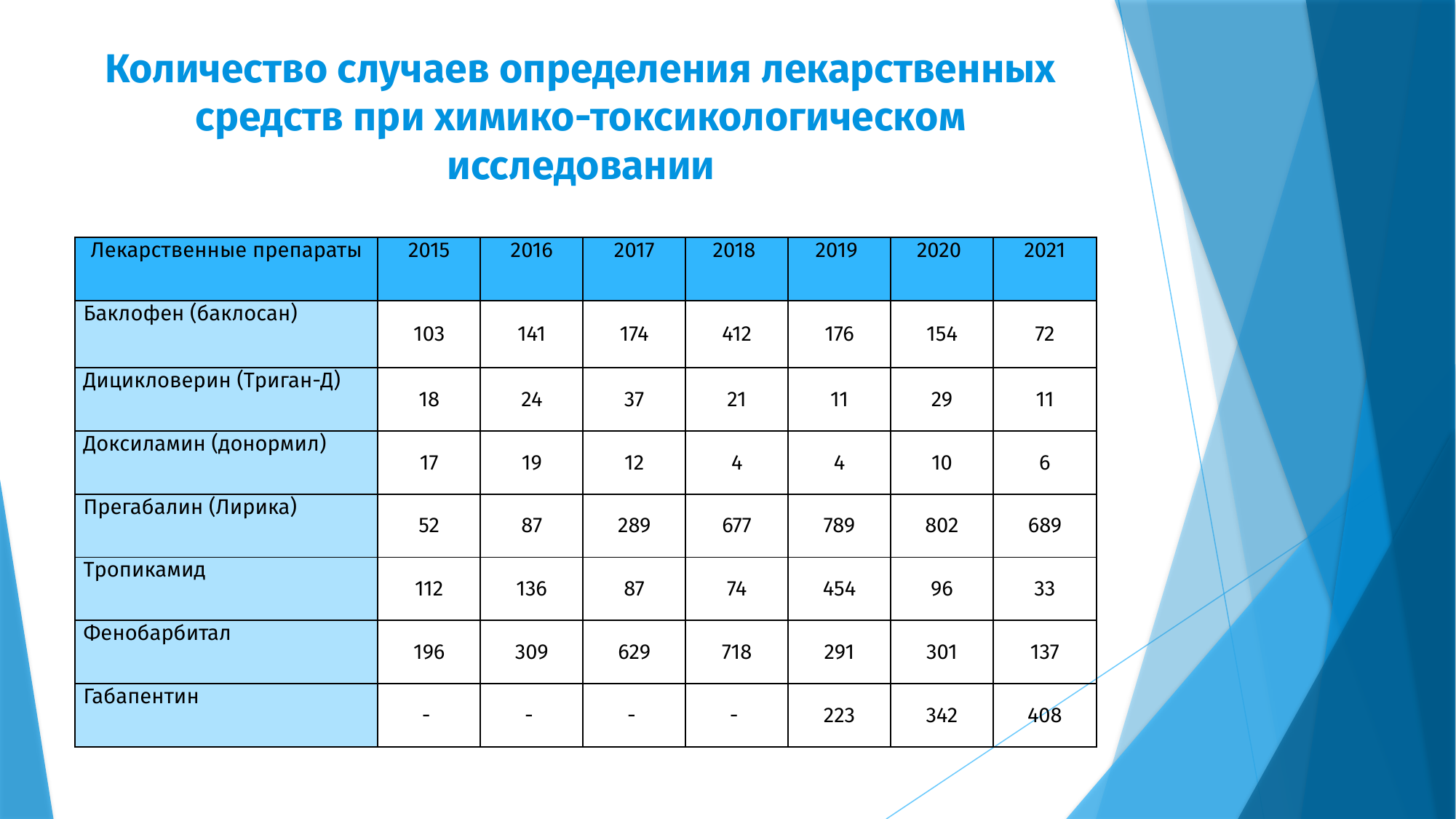

# Количество случаев определения лекарственных средств при химико-токсикологическом исследовании
| Лекарственные препараты | 2015 | 2016 | 2017 | 2018 | 2019 | 2020 | 2021 |
| --- | --- | --- | --- | --- | --- | --- | --- |
| Баклофен (баклосан) | 103 | 141 | 174 | 412 | 176 | 154 | 72 |
| Дицикловерин (Триган-Д) | 18 | 24 | 37 | 21 | 11 | 29 | 11 |
| Доксиламин (донормил) | 17 | 19 | 12 | 4 | 4 | 10 | 6 |
| Прегабалин (Лирика) | 52 | 87 | 289 | 677 | 789 | 802 | 689 |
| Тропикамид | 112 | 136 | 87 | 74 | 454 | 96 | 33 |
| Фенобарбитал | 196 | 309 | 629 | 718 | 291 | 301 | 137 |
| Габапентин | - | - | - | - | 223 | 342 | 408 |